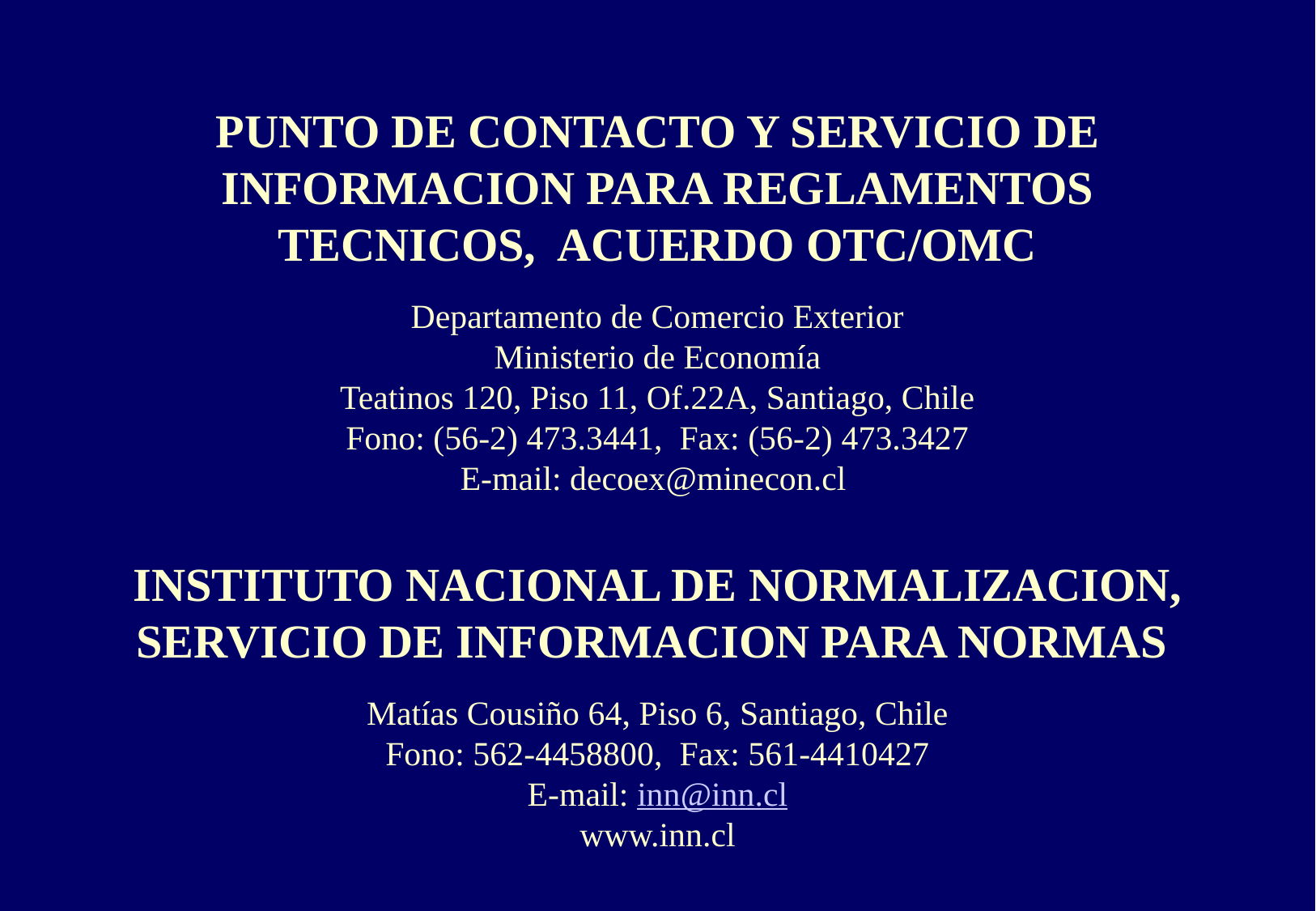

# PUNTO DE CONTACTO Y SERVICIO DE INFORMACION PARA REGLAMENTOS TECNICOS,  ACUERDO OTC/OMC Departamento de Comercio Exterior Ministerio de Economía Teatinos 120, Piso 11, Of.22A, Santiago, Chile Fono: (56-2) 473.3441,  Fax: (56-2) 473.3427 E-mail: decoex@minecon.cl INSTITUTO NACIONAL DE NORMALIZACION, SERVICIO DE INFORMACION PARA NORMAS Matías Cousiño 64, Piso 6, Santiago, Chile Fono: 562-4458800,  Fax: 561-4410427 E-mail: inn@inn.cl www.inn.cl